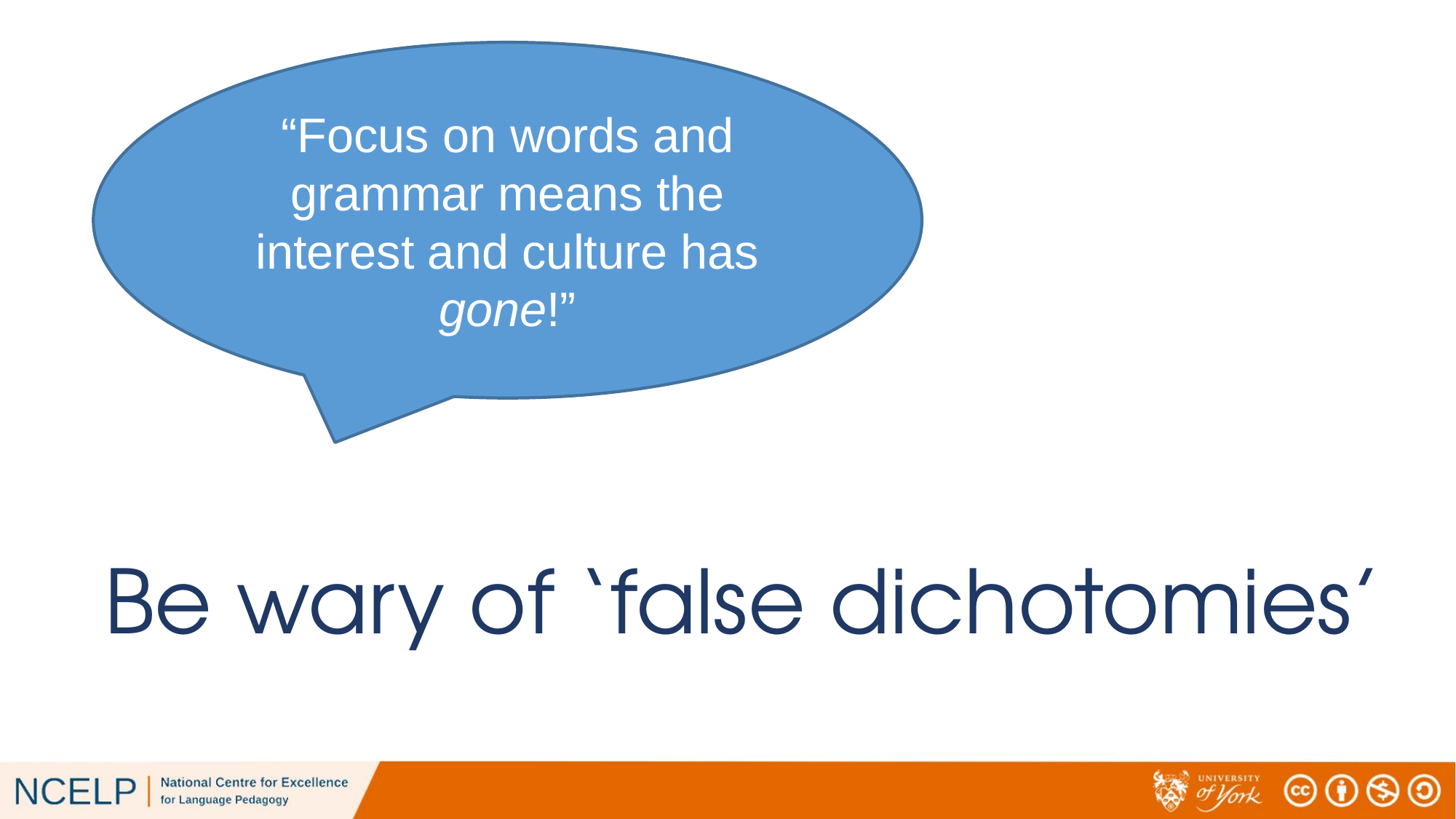

“Focus on words and grammar means the interest and culture has gone!”
# Be wary of ‘false dichotomies’